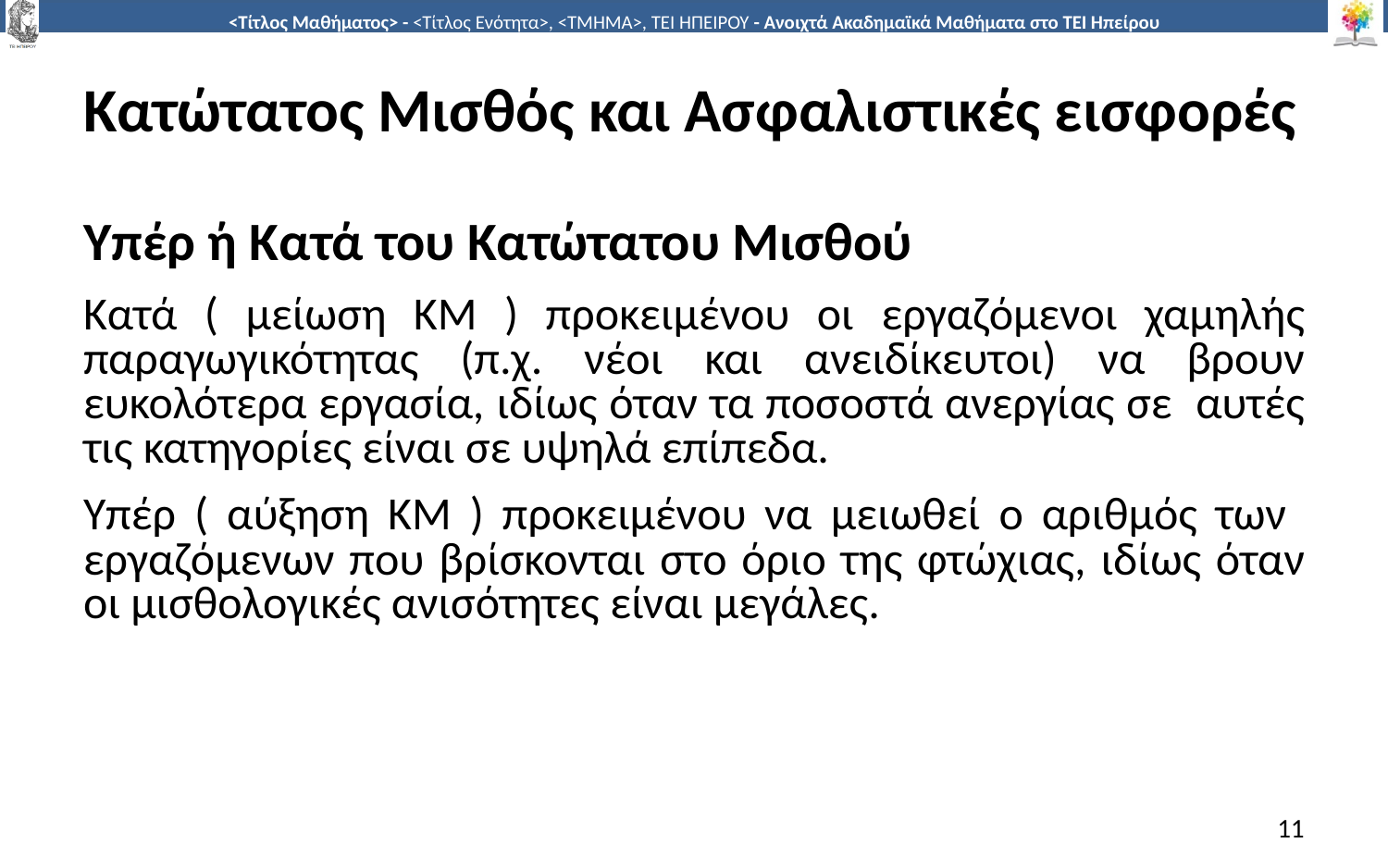

# Κατώτατος Μισθός και Ασφαλιστικές εισφορές
Υπέρ ή Κατά του Κατώτατου Μισθού
Κατά ( μείωση ΚΜ ) προκειμένου οι εργαζόµενοι χαµηλής παραγωγικότητας (π.χ. νέοι και ανειδίκευτοι) να βρουν ευκολότερα εργασία, ιδίως όταν τα ποσοστά ανεργίας σε  αυτές τις κατηγορίες είναι σε υψηλά επίπεδα.
Υπέρ ( αύξηση ΚΜ ) προκειμένου να µειωθεί ο αριθµός των  εργαζόµενων που βρίσκονται στο όριο της φτώχιας, ιδίως όταν οι µισθολογικές ανισότητες είναι µεγάλες.

11